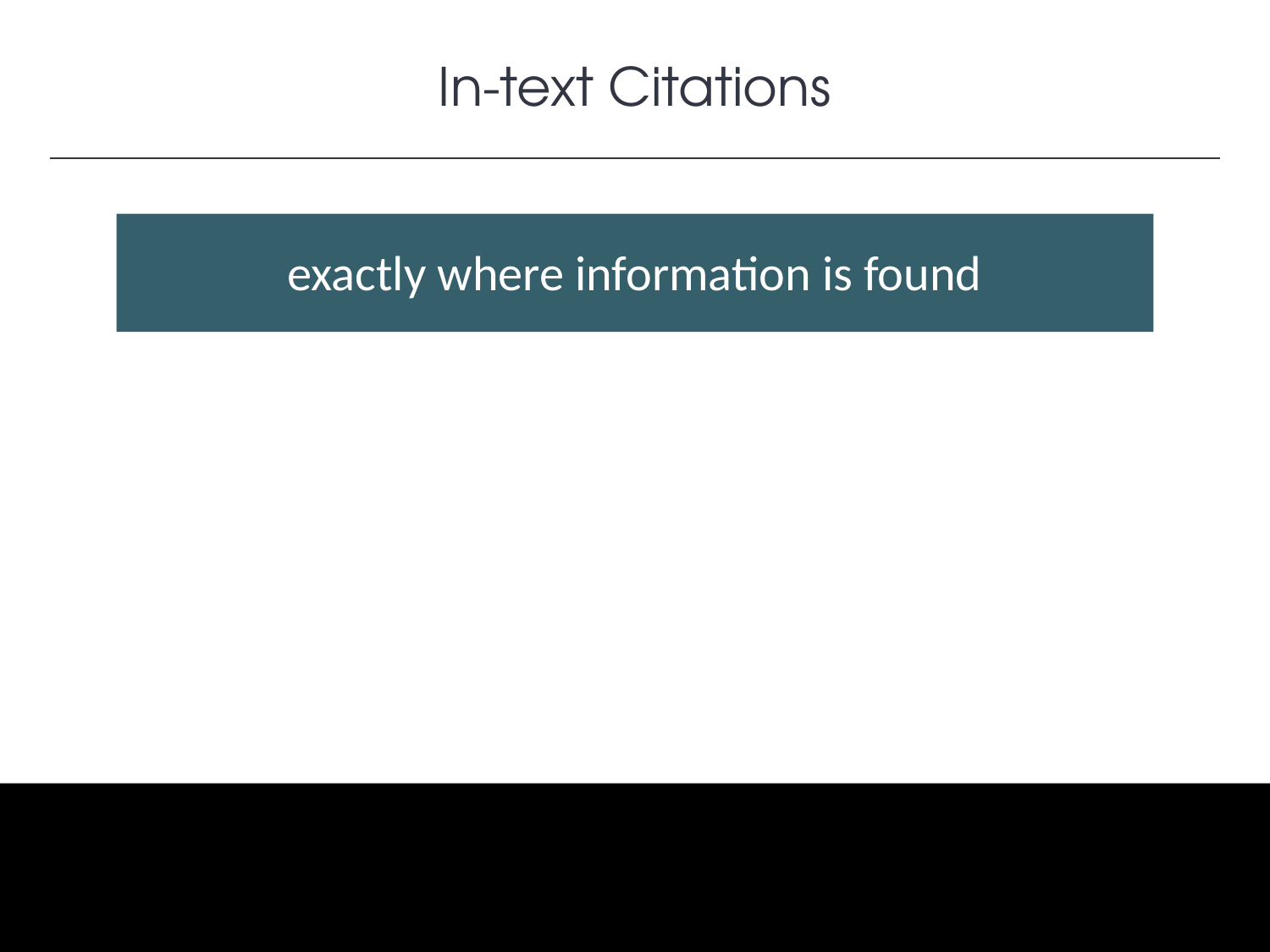

In-text Citations
HAWKES LEARNING

exactly where information is found